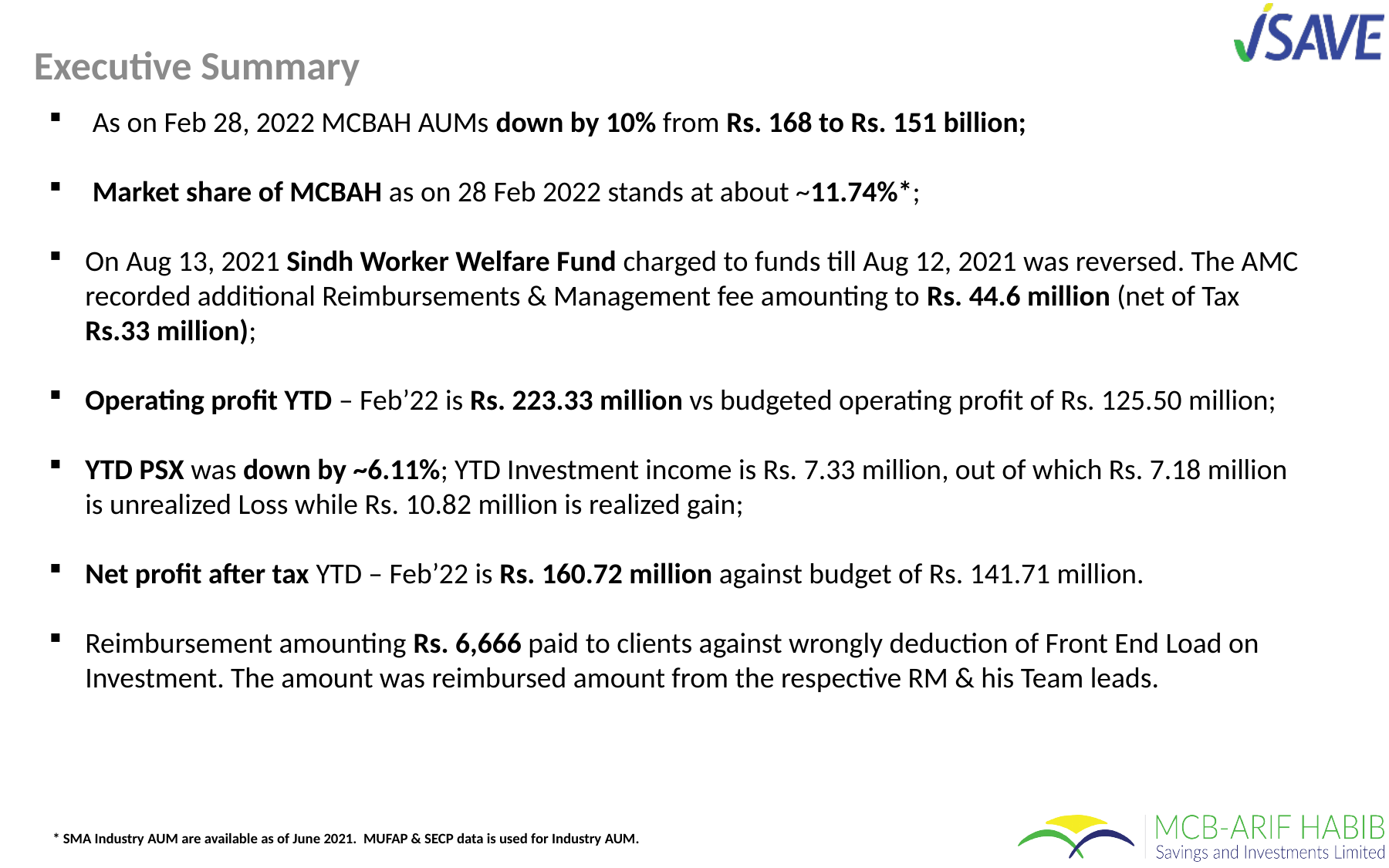

Executive Summary
As on Feb 28, 2022 MCBAH AUMs down by 10% from Rs. 168 to Rs. 151 billion;

Market share of MCBAH as on 28 Feb 2022 stands at about ~11.74%*;

On Aug 13, 2021 Sindh Worker Welfare Fund charged to funds till Aug 12, 2021 was reversed. The AMC recorded additional Reimbursements & Management fee amounting to Rs. 44.6 million (net of Tax Rs.33 million);

Operating profit YTD – Feb’22 is Rs. 223.33 million vs budgeted operating profit of Rs. 125.50 million;

YTD PSX was down by ~6.11%; YTD Investment income is Rs. 7.33 million, out of which Rs. 7.18 million is unrealized Loss while Rs. 10.82 million is realized gain;

Net profit after tax YTD – Feb’22 is Rs. 160.72 million against budget of Rs. 141.71 million.

Reimbursement amounting Rs. 6,666 paid to clients against wrongly deduction of Front End Load on Investment. The amount was reimbursed amount from the respective RM & his Team leads.

* SMA Industry AUM are available as of June 2021.  MUFAP & SECP data is used for Industry AUM.